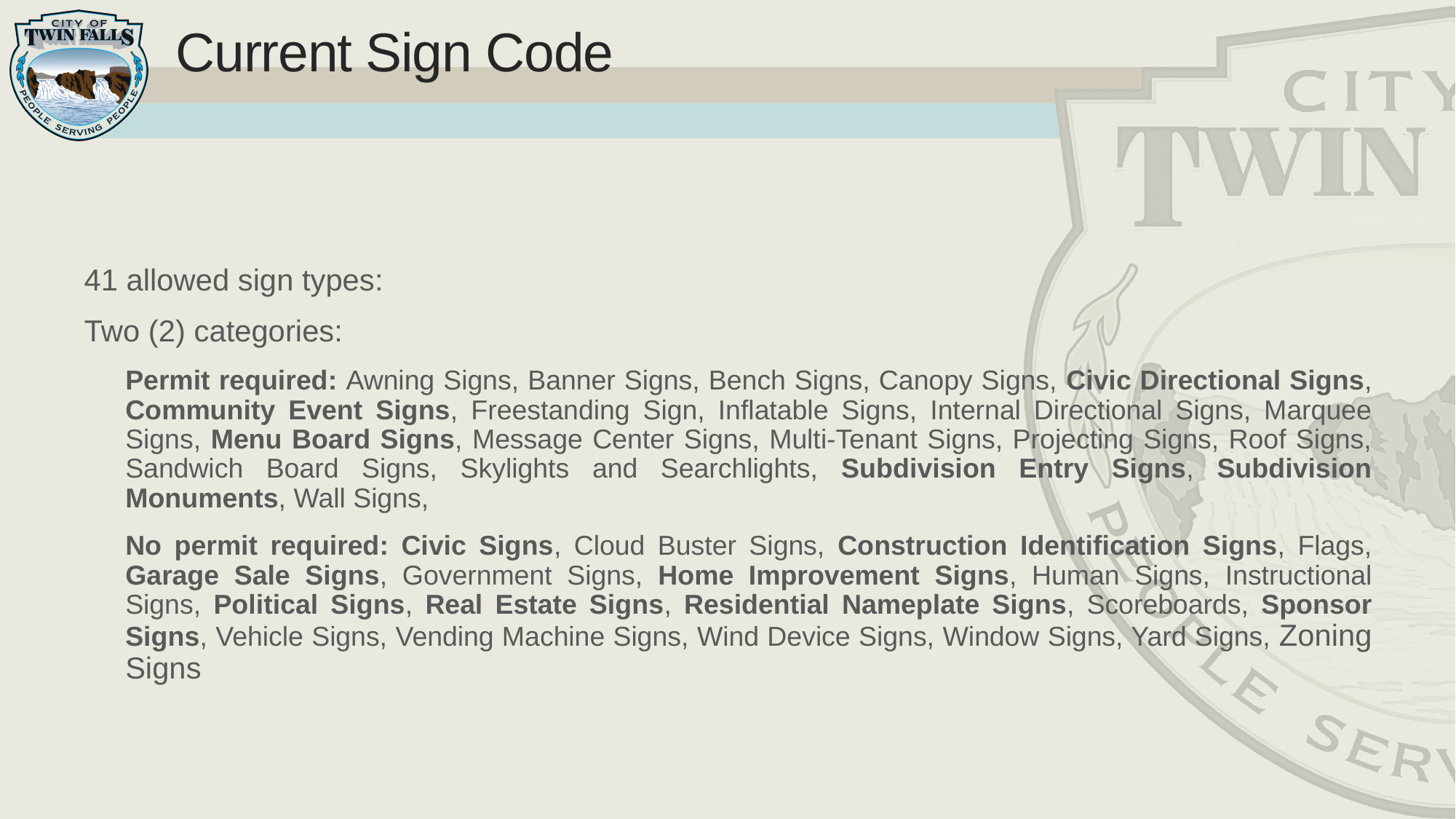

# Current Sign Code
41 allowed sign types:
Two (2) categories:
Permit required: Awning Signs, Banner Signs, Bench Signs, Canopy Signs, Civic Directional Signs, Community Event Signs, Freestanding Sign, Inflatable Signs, Internal Directional Signs, Marquee Signs, Menu Board Signs, Message Center Signs, Multi-Tenant Signs, Projecting Signs, Roof Signs, Sandwich Board Signs, Skylights and Searchlights, Subdivision Entry Signs, Subdivision Monuments, Wall Signs,
No permit required: Civic Signs, Cloud Buster Signs, Construction Identification Signs, Flags, Garage Sale Signs, Government Signs, Home Improvement Signs, Human Signs, Instructional Signs, Political Signs, Real Estate Signs, Residential Nameplate Signs, Scoreboards, Sponsor Signs, Vehicle Signs, Vending Machine Signs, Wind Device Signs, Window Signs, Yard Signs, Zoning Signs